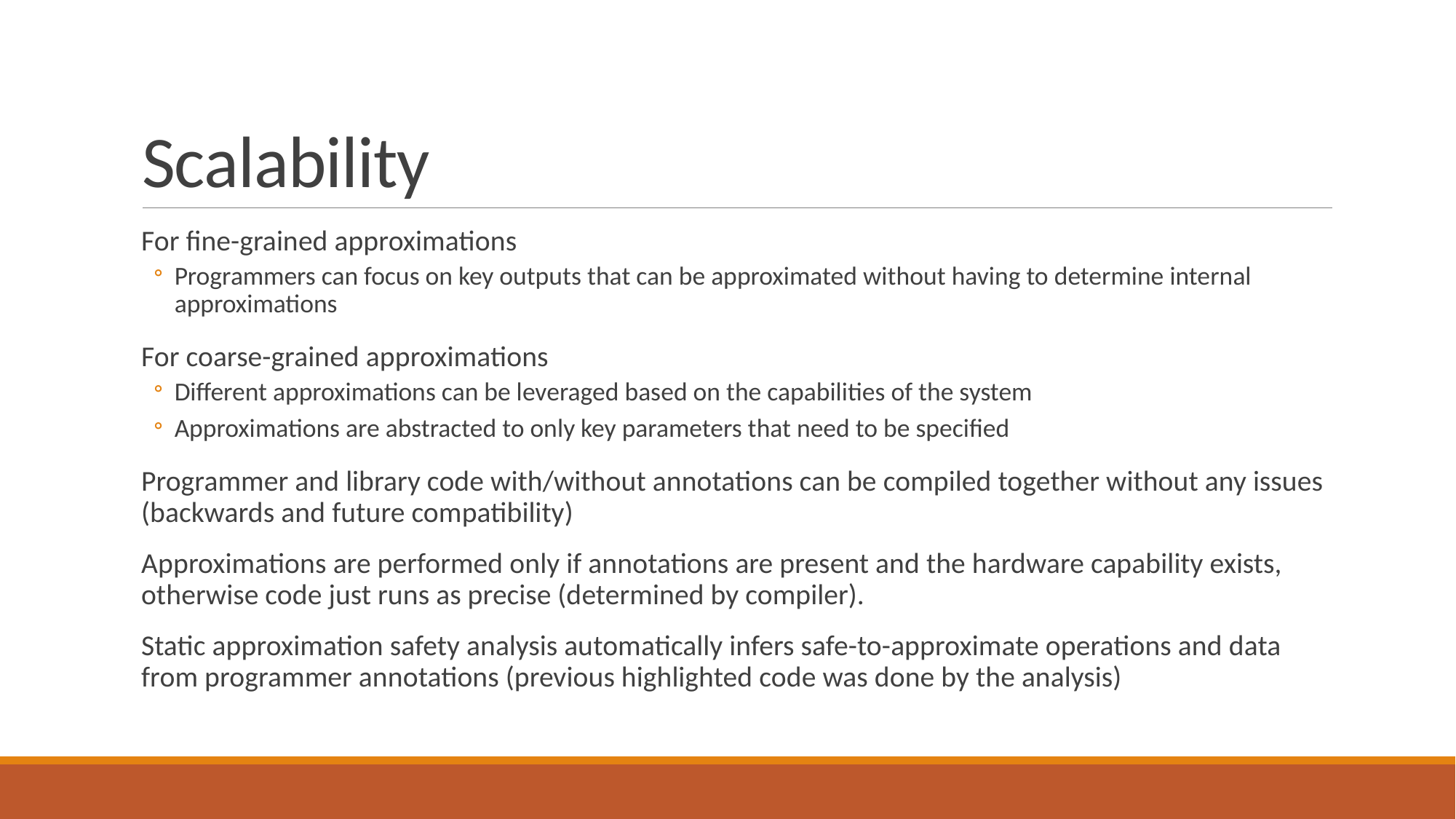

# Scalability
For fine-grained approximations
Programmers can focus on key outputs that can be approximated without having to determine internal approximations
For coarse-grained approximations
Different approximations can be leveraged based on the capabilities of the system
Approximations are abstracted to only key parameters that need to be specified
Programmer and library code with/without annotations can be compiled together without any issues (backwards and future compatibility)
Approximations are performed only if annotations are present and the hardware capability exists, otherwise code just runs as precise (determined by compiler).
Static approximation safety analysis automatically infers safe-to-approximate operations and data from programmer annotations (previous highlighted code was done by the analysis)